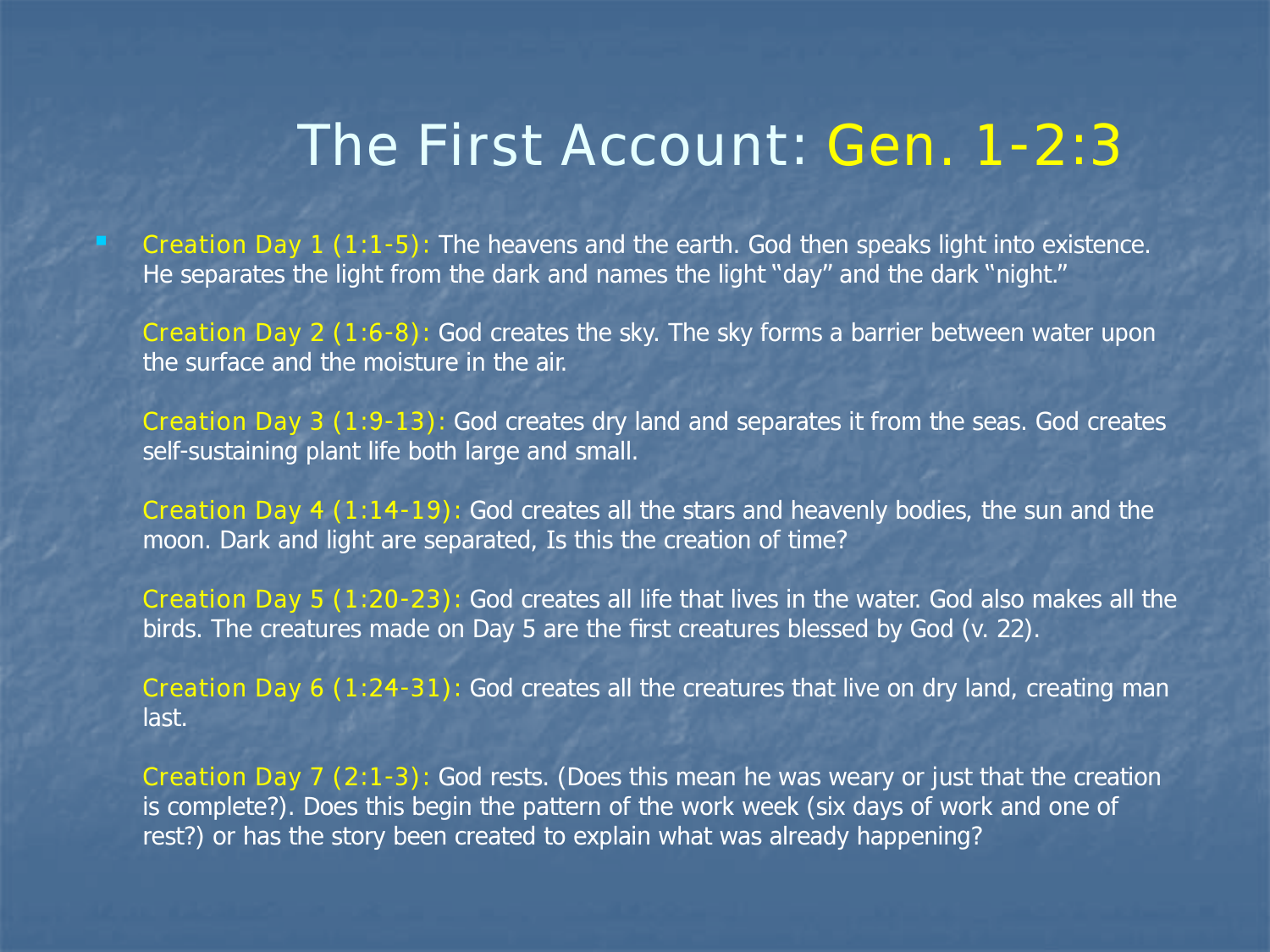

# The First Account: Gen. 1-2:3
Creation Day 1 (1:1-5): The heavens and the earth. God then speaks light into existence. He separates the light from the dark and names the light “day” and the dark “night.”
Creation Day 2 (1:6-8): God creates the sky. The sky forms a barrier between water upon the surface and the moisture in the air.
Creation Day 3 (1:9-13): God creates dry land and separates it from the seas. God creates self-sustaining plant life both large and small.
Creation Day 4 (1:14-19): God creates all the stars and heavenly bodies, the sun and the moon. Dark and light are separated, Is this the creation of time?
Creation Day 5 (1:20-23): God creates all life that lives in the water. God also makes all the birds. The creatures made on Day 5 are the first creatures blessed by God (v. 22).
Creation Day 6 (1:24-31): God creates all the creatures that live on dry land, creating man last.
Creation Day 7 (2:1-3): God rests. (Does this mean he was weary or just that the creation is complete?). Does this begin the pattern of the work week (six days of work and one of rest?) or has the story been created to explain what was already happening?